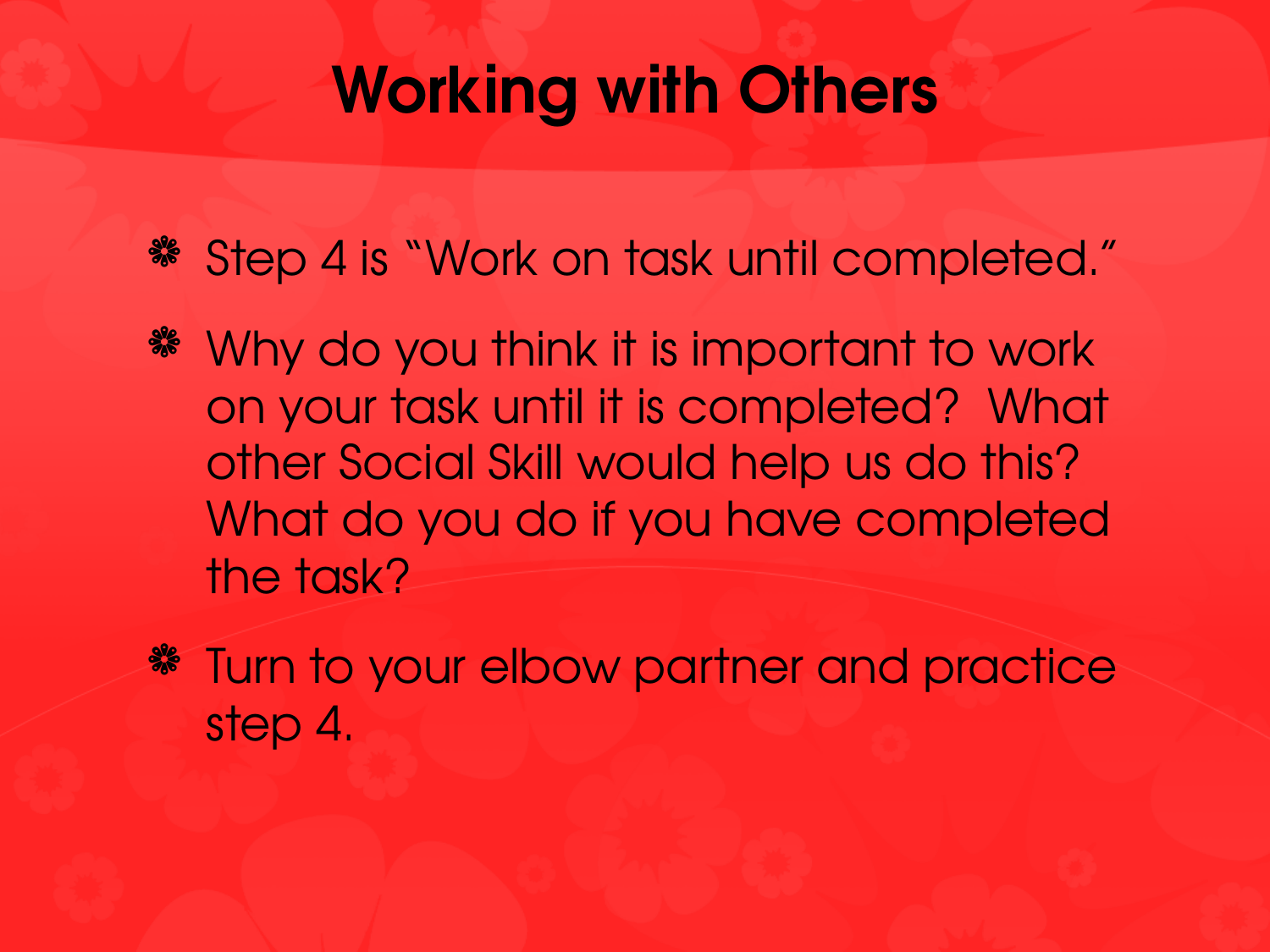

# Working with Others
Step 4 is “Work on task until completed.”
Why do you think it is important to work on your task until it is completed?  What other Social Skill would help us do this?  What do you do if you have completed the task?
Turn to your elbow partner and practice step 4.